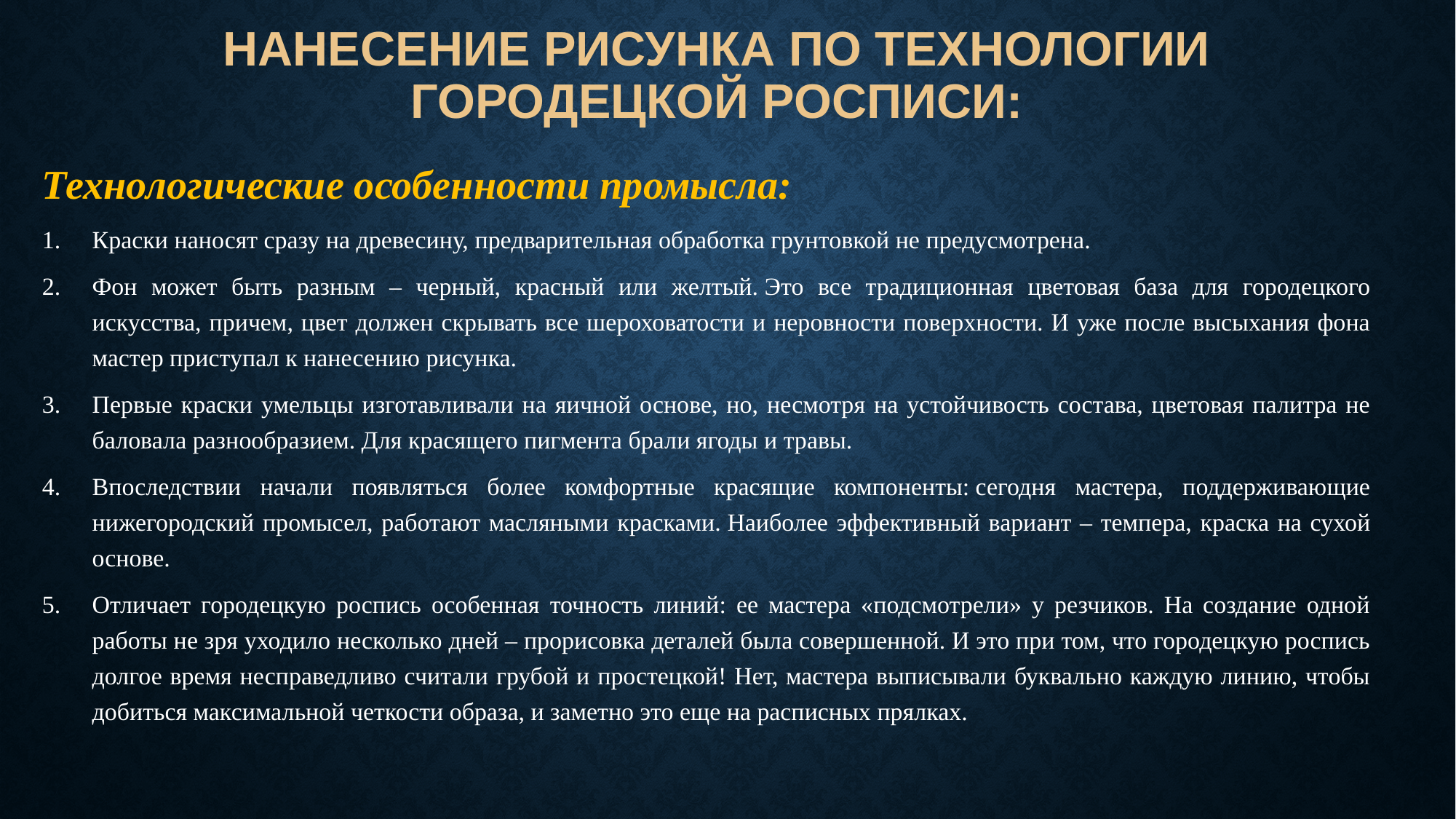

# Нанесение рисунка по технологии городецкой росписи:
Технологические особенности промысла:
Краски наносят сразу на древесину, предварительная обработка грунтовкой не предусмотрена.
Фон может быть разным – черный, красный или желтый. Это все традиционная цветовая база для городецкого искусства, причем, цвет должен скрывать все шероховатости и неровности поверхности. И уже после высыхания фона мастер приступал к нанесению рисунка.
Первые краски умельцы изготавливали на яичной основе, но, несмотря на устойчивость состава, цветовая палитра не баловала разнообразием. Для красящего пигмента брали ягоды и травы.
Впоследствии начали появляться более комфортные красящие компоненты: сегодня мастера, поддерживающие нижегородский промысел, работают масляными красками. Наиболее эффективный вариант – темпера, краска на сухой основе.
Отличает городецкую роспись особенная точность линий: ее мастера «подсмотрели» у резчиков. На создание одной работы не зря уходило несколько дней – прорисовка деталей была совершенной. И это при том, что городецкую роспись долгое время несправедливо считали грубой и простецкой! Нет, мастера выписывали буквально каждую линию, чтобы добиться максимальной четкости образа, и заметно это еще на расписных прялках.